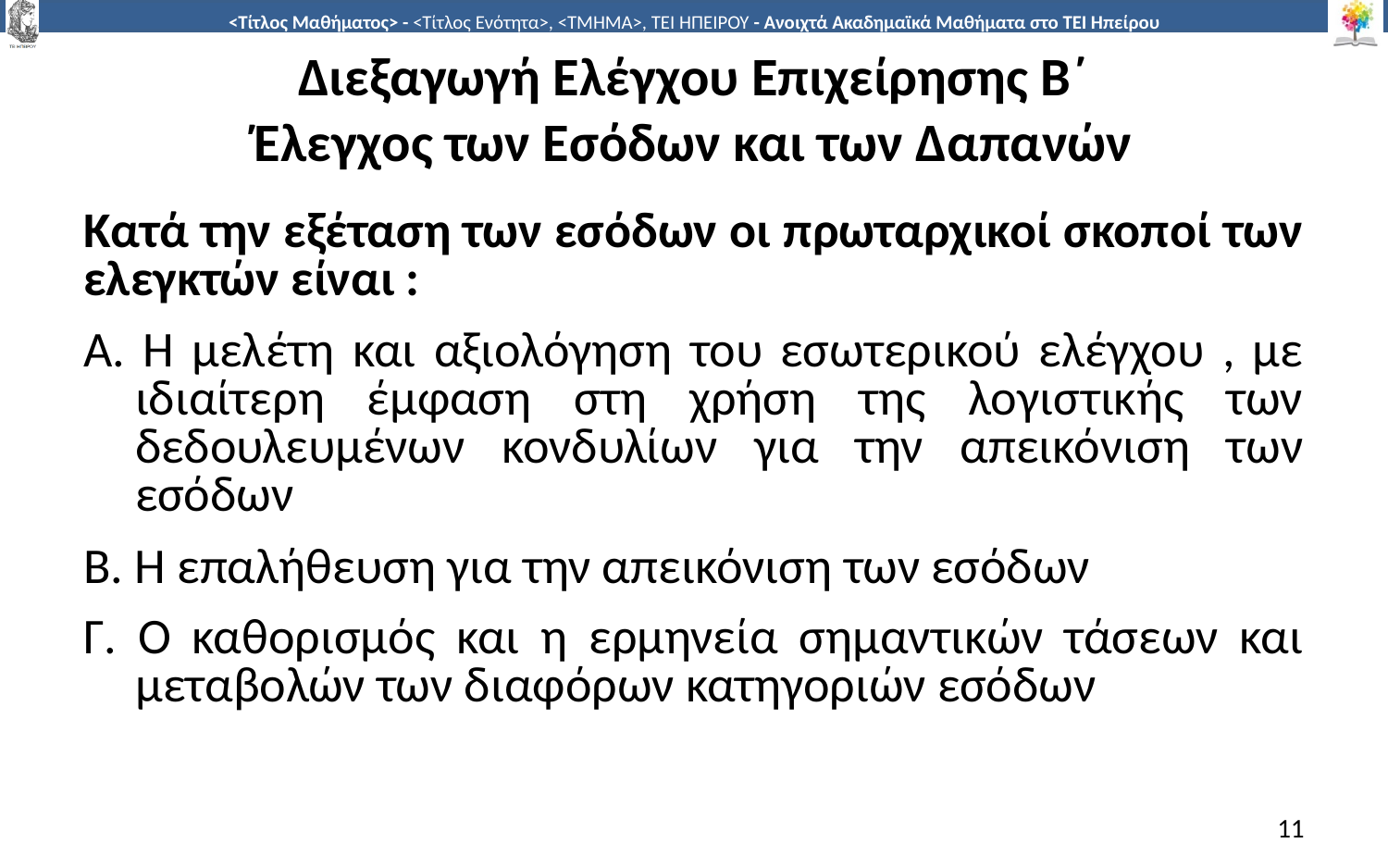

# Διεξαγωγή Ελέγχου Επιχείρησης Β΄ Έλεγχος των Εσόδων και των Δαπανών
Κατά την εξέταση των εσόδων οι πρωταρχικοί σκοποί των ελεγκτών είναι :
Α. Η μελέτη και αξιολόγηση του εσωτερικού ελέγχου , με ιδιαίτερη έμφαση στη χρήση της λογιστικής των δεδουλευμένων κονδυλίων για την απεικόνιση των εσόδων
Β. Η επαλήθευση για την απεικόνιση των εσόδων
Γ. Ο καθορισμός και η ερμηνεία σημαντικών τάσεων και μεταβολών των διαφόρων κατηγοριών εσόδων

11